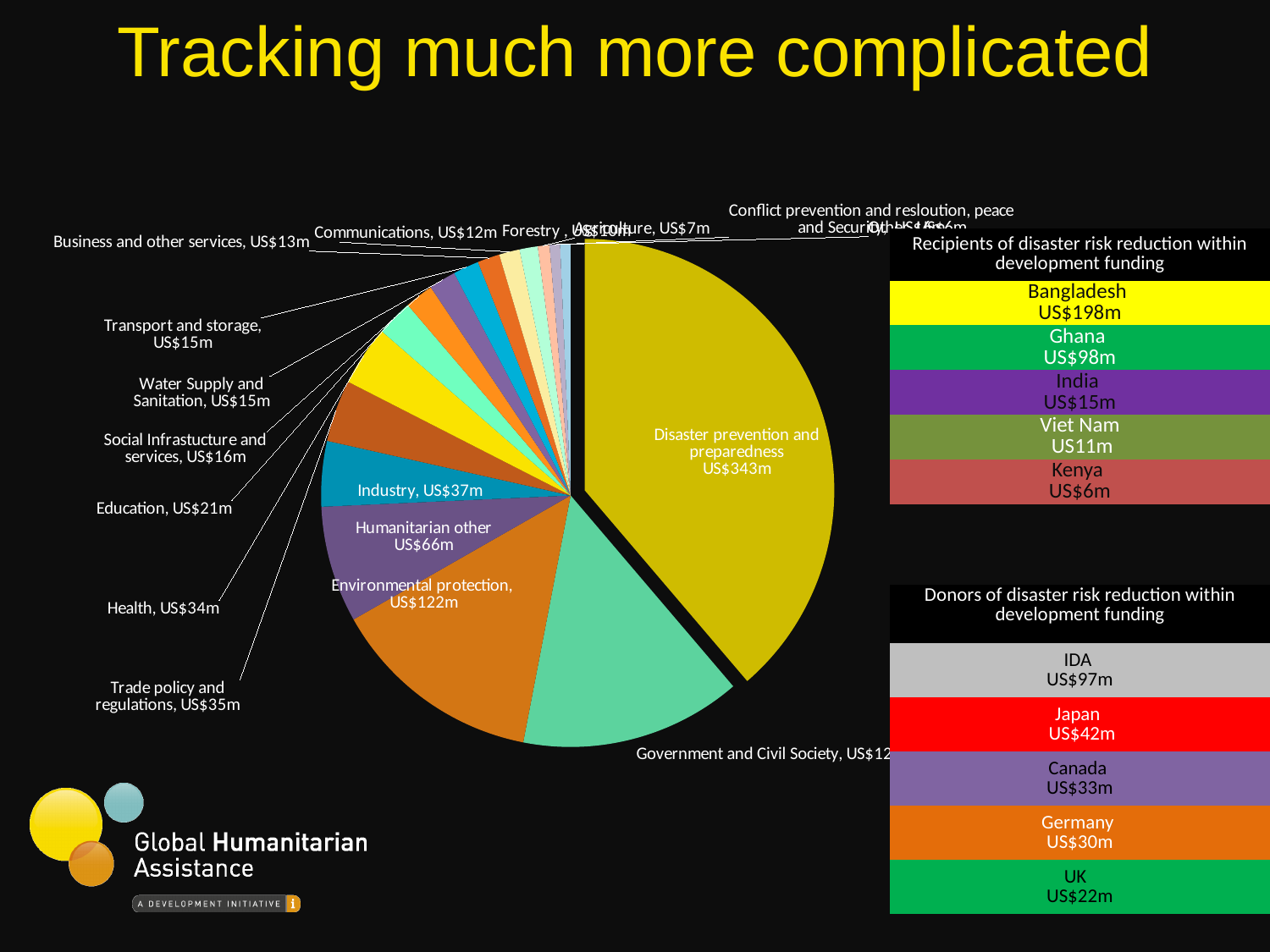

Tracking much more complicated

### Chart

| Category |  |
|---|---|
| Disaster prevention and preparedness | 342.773503108517 |
| Government and Civil Society | 126.93095015390597 |
| Multisector/environmental protection | 121.74340859837376 |
| Humanitarian other | 66.32958694677994 |
| Industry | 37.23588000000001 |
| Trade policy and regulations | 35.27608999999991 |
| Health | 34.1551866864096 |
| Education | 20.81899571000015 |
| Social Infrastucture and services | 16.320210684575265 |
| Water Supply and Sanitation | 15.45542489412133 |
| Transport and storage | 14.795595416800024 |
| Business and other services | 12.738589999999999 |
| Communications | 11.758700000000001 |
| Forestry  | 10.443317145168788 |
| Agriculture | 6.689191484322056 |
| Conflict prevention and resloution, peace and Security | 6.031933143894594 |
| Other | 5.967368923726879 |
| Recipients of disaster risk reduction within development funding |
| --- |
| Bangladesh US$198m |
| Ghana US$98m |
| India US$15m |
| Viet Nam US11m |
| Kenya US$6m |
| Donors of disaster risk reduction within development funding |
| --- |
| IDA US$97m |
| Japan US$42m |
| Canada US$33m |
| Germany US$30m |
| UK US$22m |